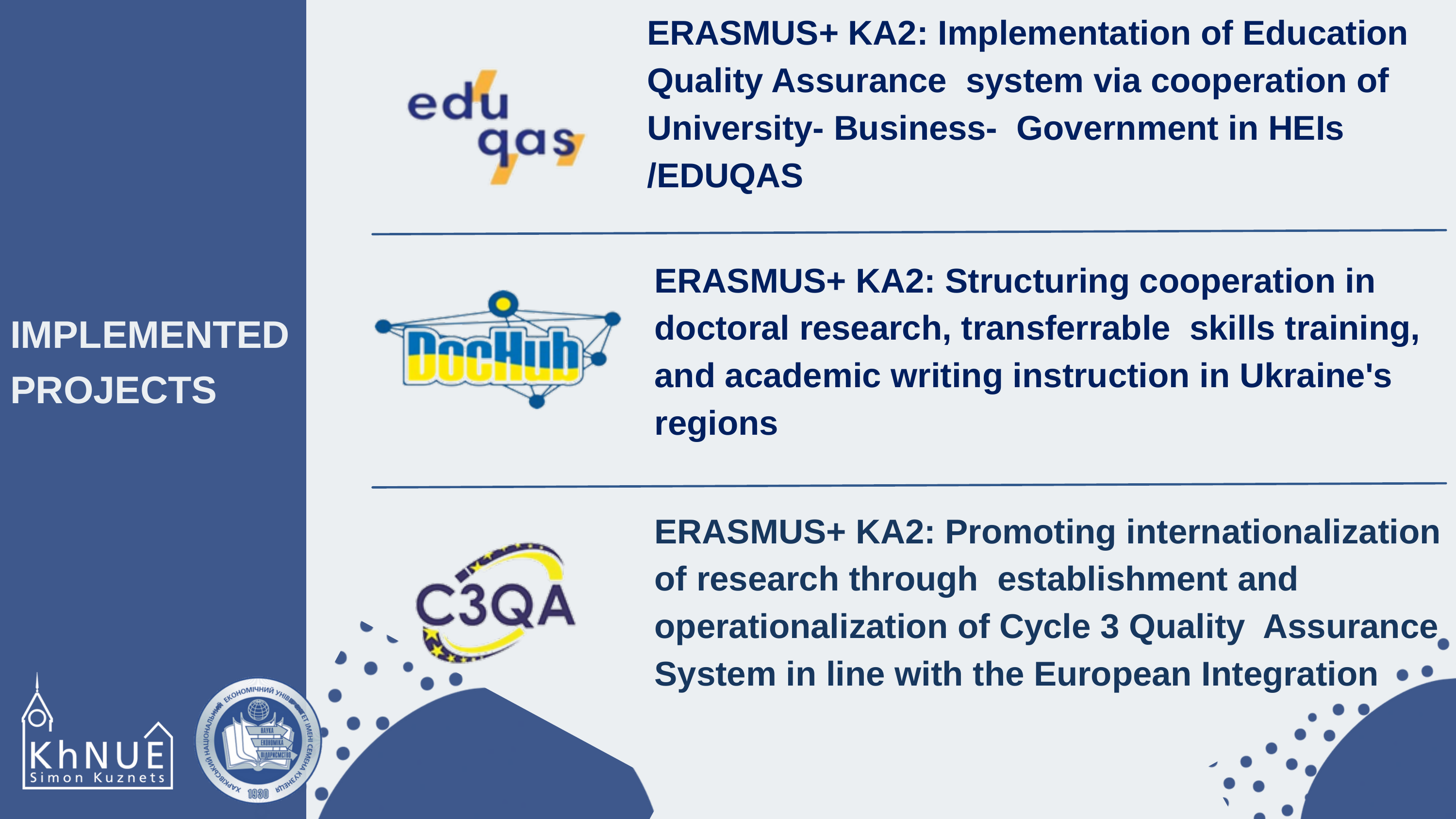

ERASMUS+ KA2: Implementation of Education Quality Assurance  system via cooperation of University- Business-  Government in HEIs /EDUQAS

ERASMUS+ KA2: Structuring cooperation in doctoral research, transferrable  skills training, and academic writing instruction in Ukraine's  regions

IMPLEMENTED PROJECTS

ERASMUS+ KA2: Promoting internationalization of research through  establishment and operationalization of Cycle 3 Quality  Assurance System in line with the European Integration